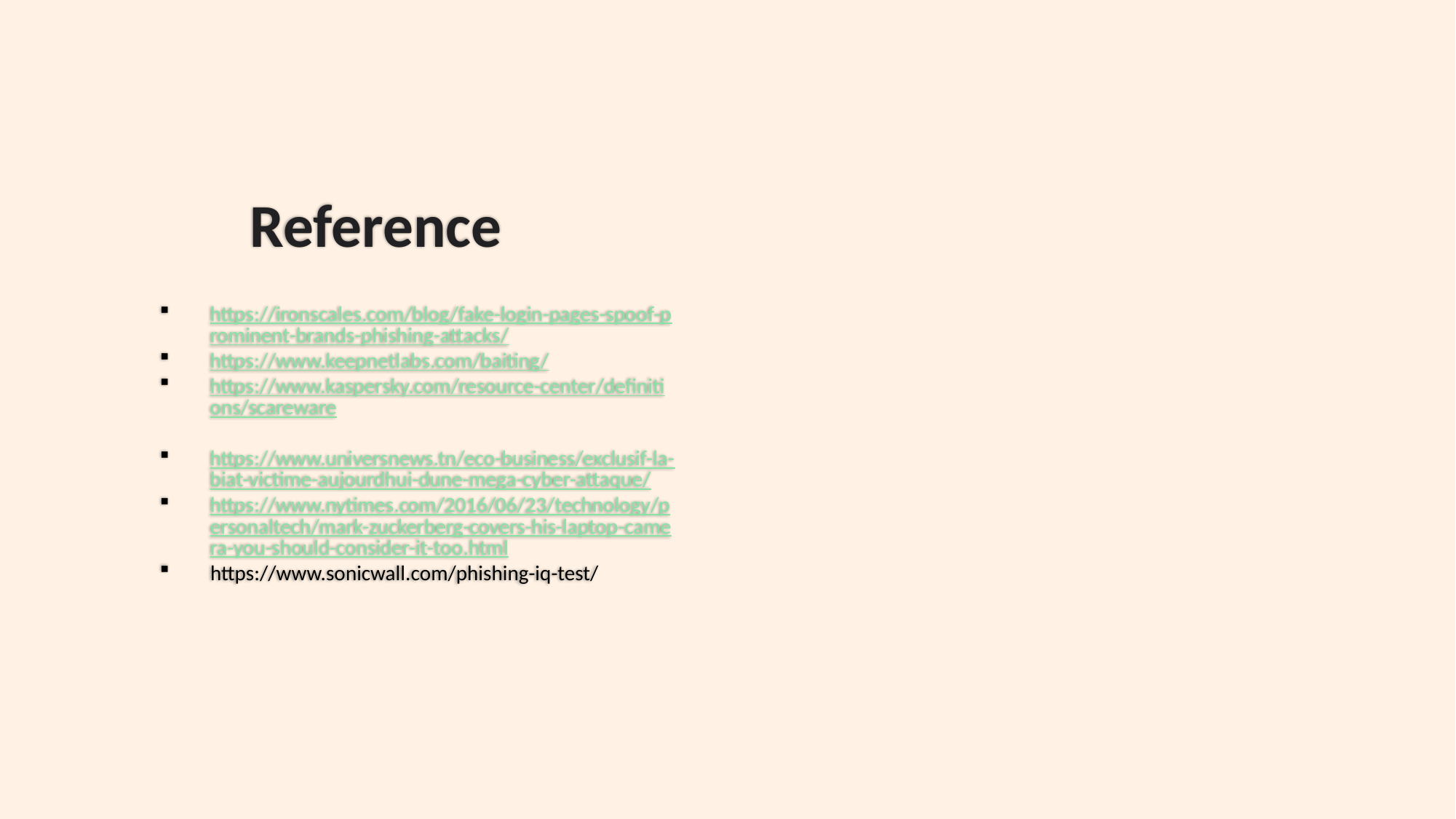

# Reference
https://ironscales.com/blog/fake-login-pages-spoof-prominent-brands-phishing-attacks/
https://www.keepnetlabs.com/baiting/
https://www.kaspersky.com/resource-center/definitions/scareware

https://www.universnews.tn/eco-business/exclusif-la-biat-victime-aujourdhui-dune-mega-cyber-attaque/
https://www.nytimes.com/2016/06/23/technology/personaltech/mark-zuckerberg-covers-his-laptop-camera-you-should-consider-it-too.html
https://www.sonicwall.com/phishing-iq-test/